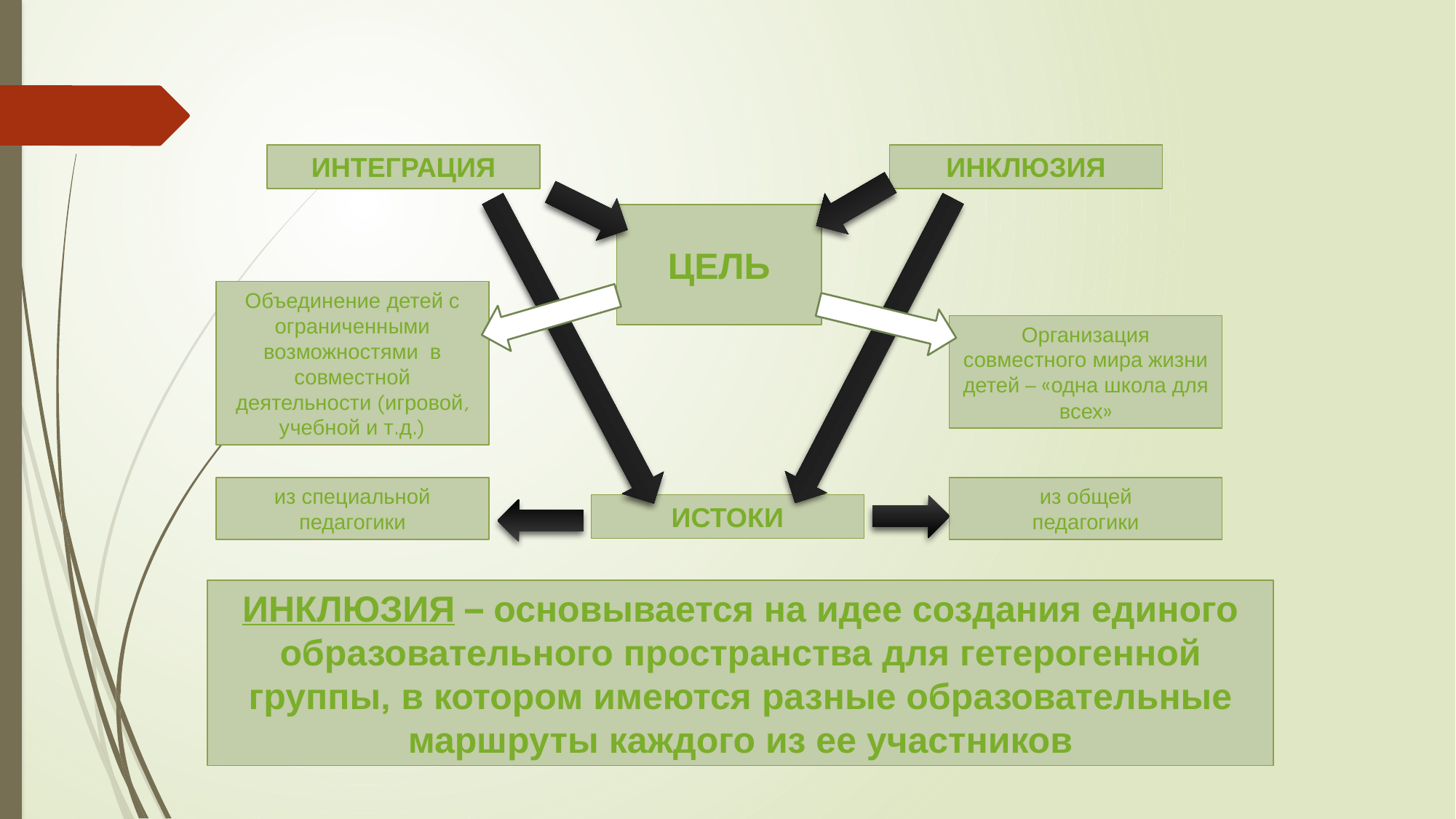

интеграция
инклюзия

Цель

Объединение детей с ограниченными возможностями  в совместной деятельности (игровой, учебной и т.д.)

Организация совместного мира жизни детей – «одна школа для всех»

из специальной педагогики
из общей
педагогики
истоки

Инклюзия – основывается на идее создания единого
образовательного пространства для гетерогенной
группы, в котором имеются разные образовательные
маршруты каждого из ее участников